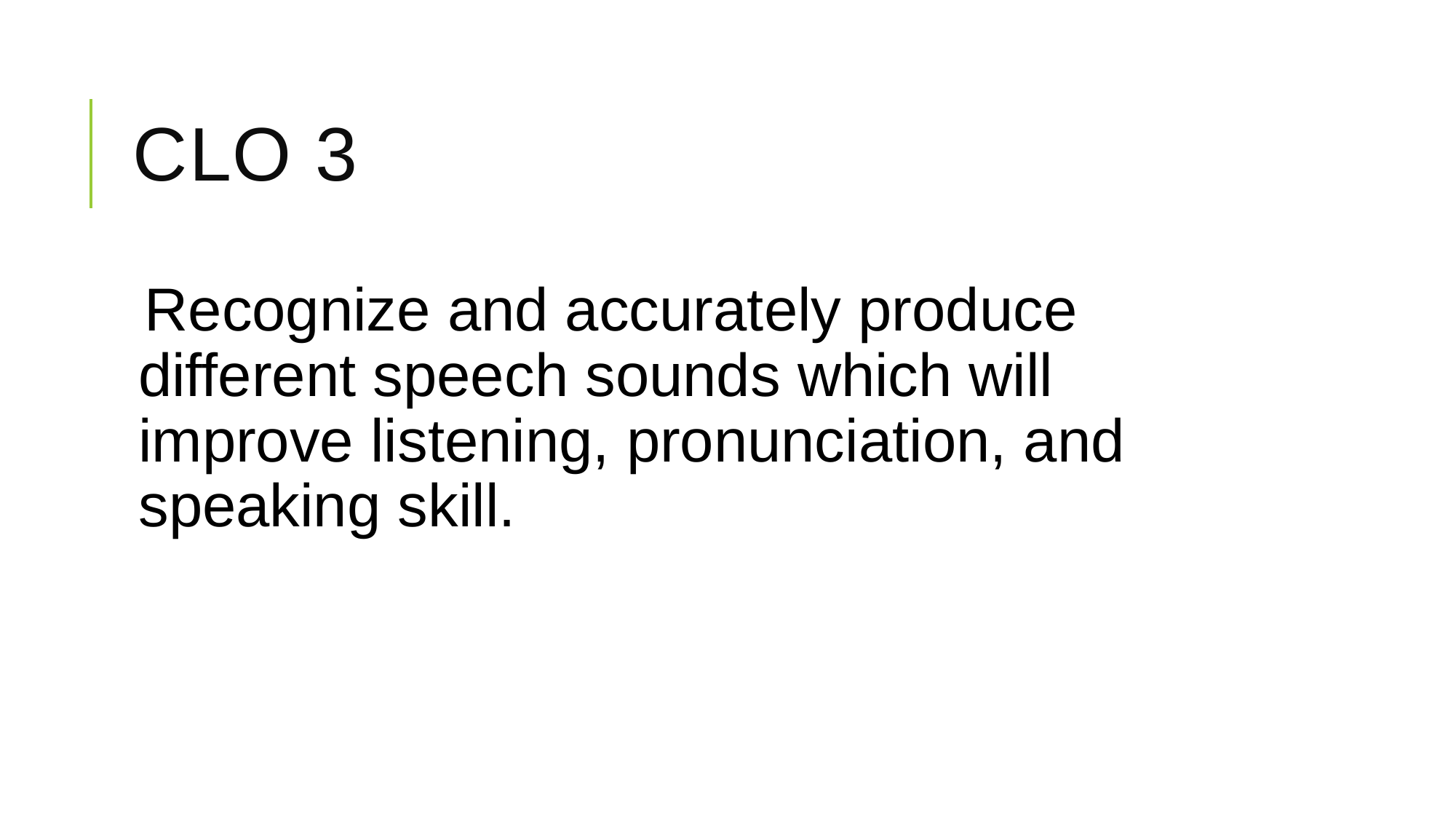

# CLO 3
Recognize and accurately produce different speech sounds which will improve listening, pronunciation, and speaking skill.